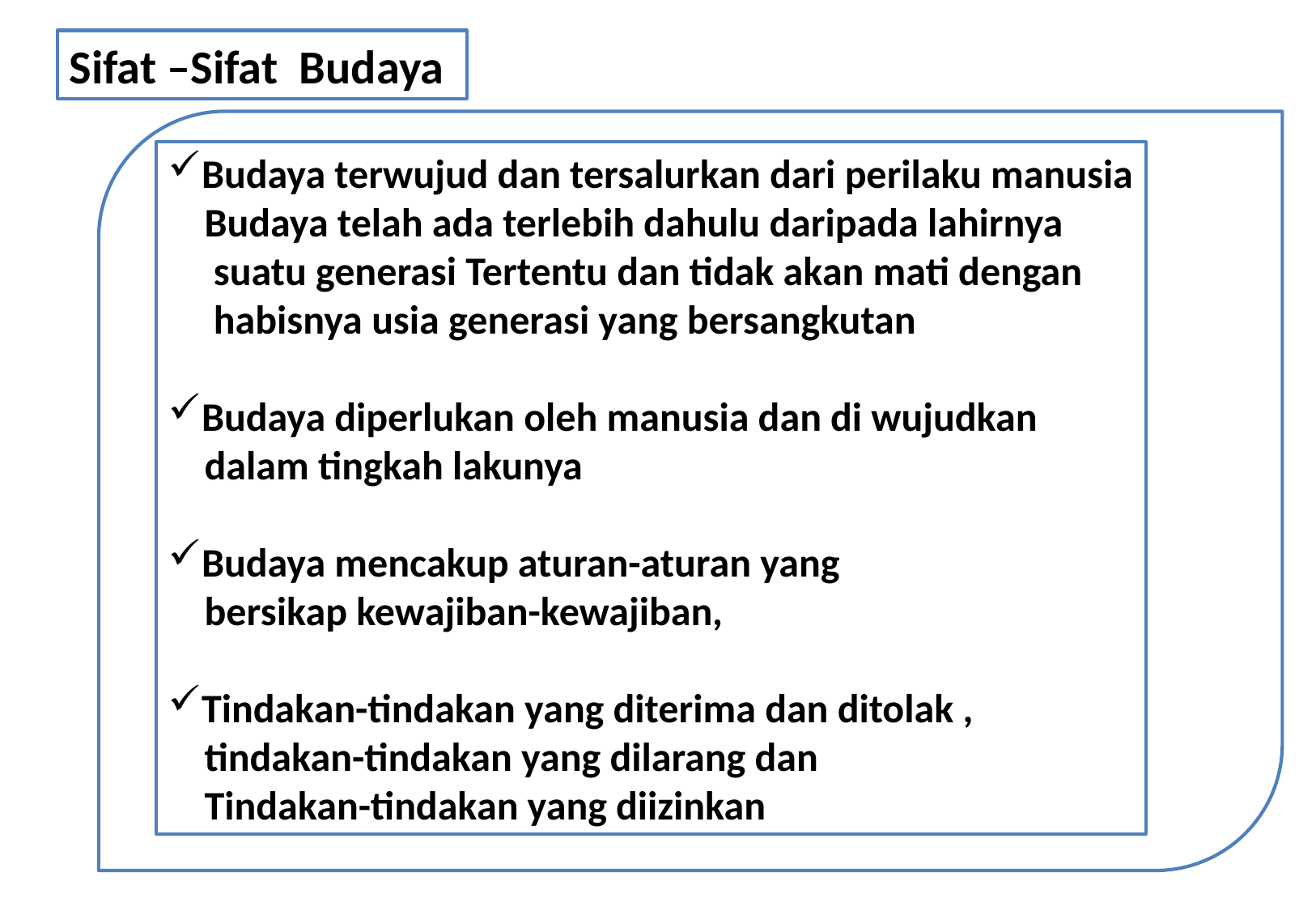

Sifat –Sifat  Budaya

Budaya terwujud dan tersalurkan dari perilaku manusia
    Budaya telah ada terlebih dahulu daripada lahirnya
     suatu generasi Tertentu dan tidak akan mati dengan
     habisnya usia generasi yang bersangkutan

Budaya diperlukan oleh manusia dan di wujudkan
    dalam tingkah lakunya

Budaya mencakup aturan-aturan yang
    bersikap kewajiban-kewajiban,

Tindakan-tindakan yang diterima dan ditolak ,
    tindakan-tindakan yang dilarang dan
    Tindakan-tindakan yang diizinkan